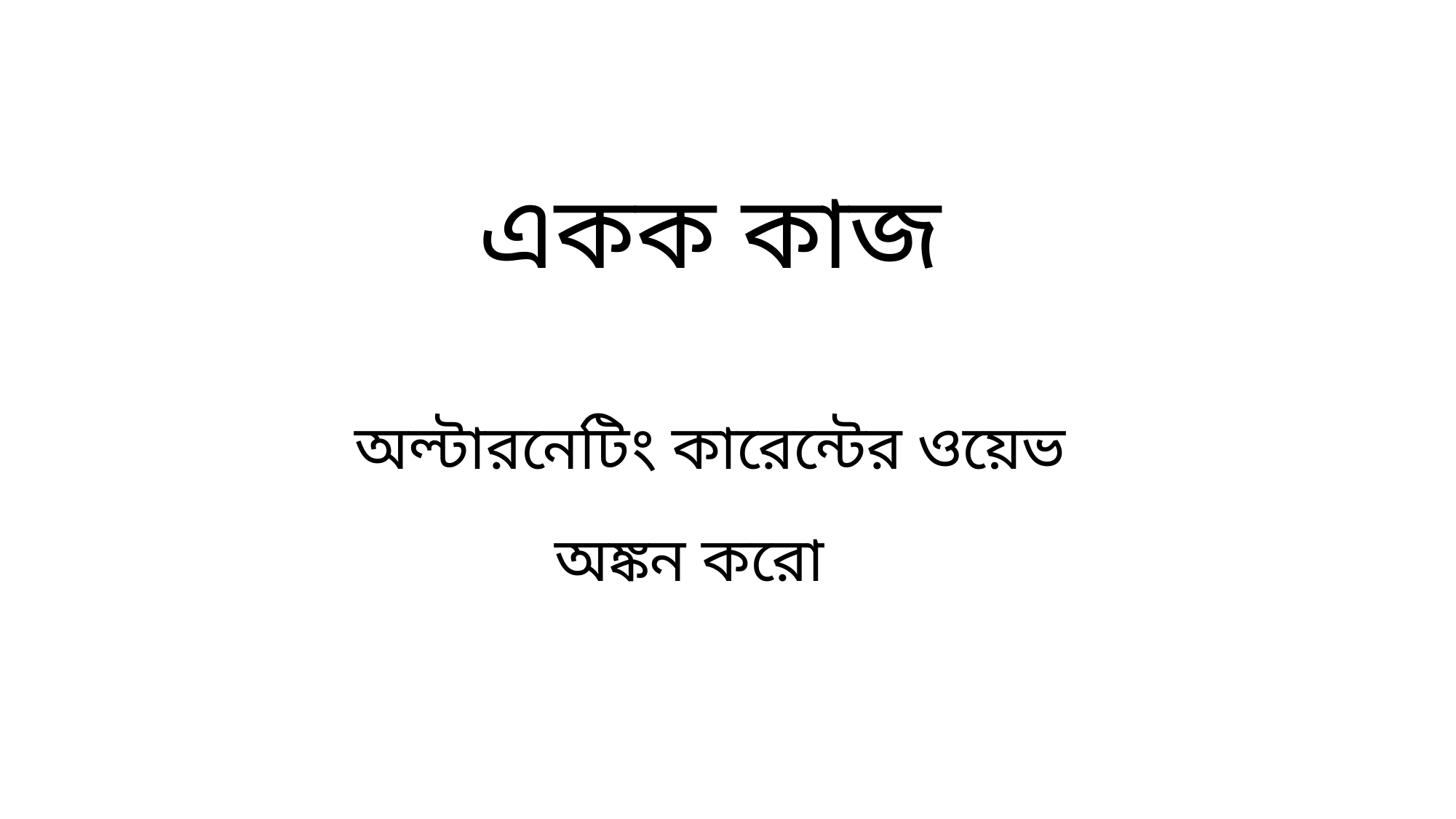

একক কাজ

অল্টারনেটিং কারেন্টের ওয়েভ অঙ্কন করো